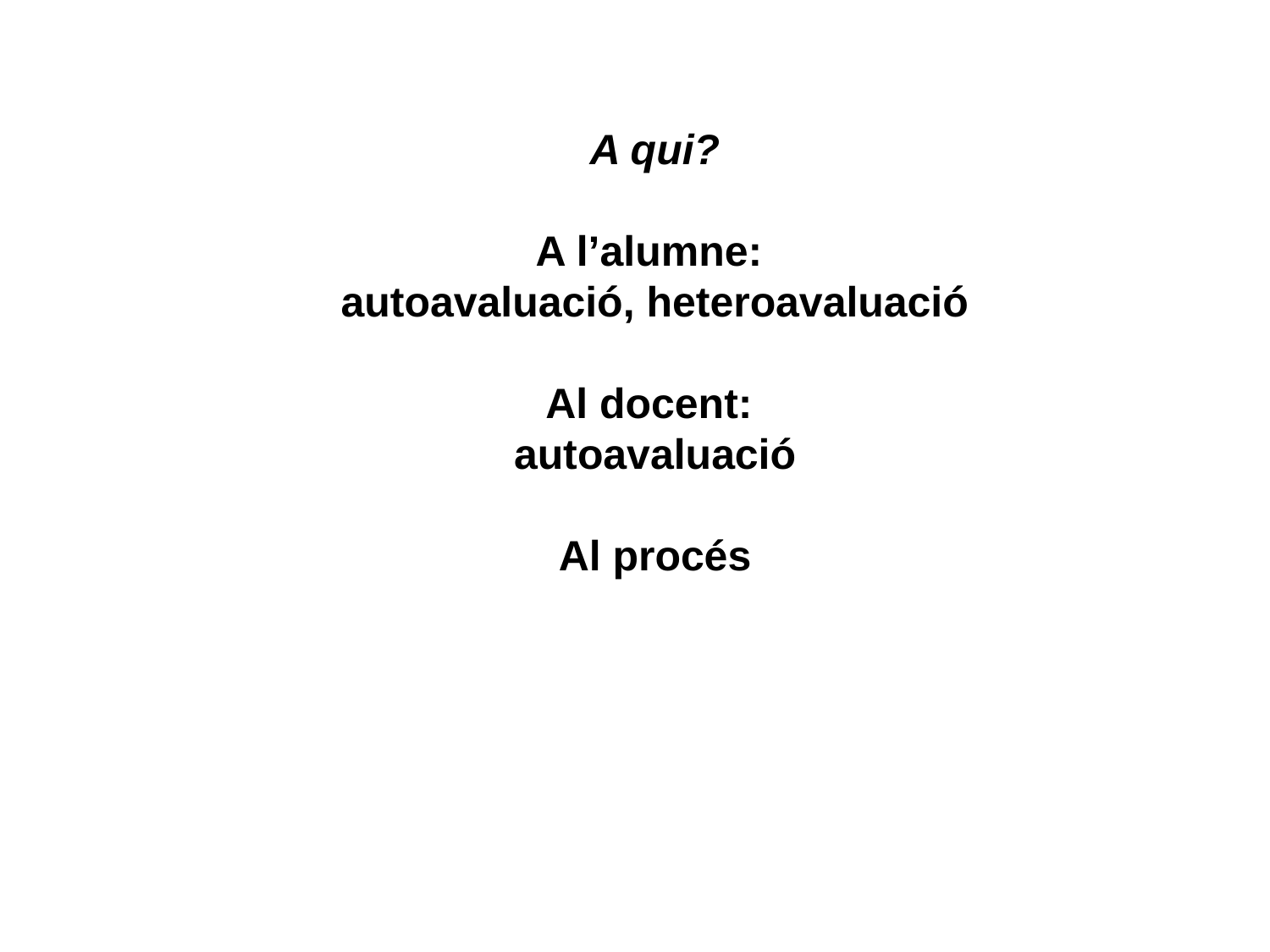

A qui?

A l’alumne:
autoavaluació, heteroavaluació

Al docent:
autoavaluació

Al procés